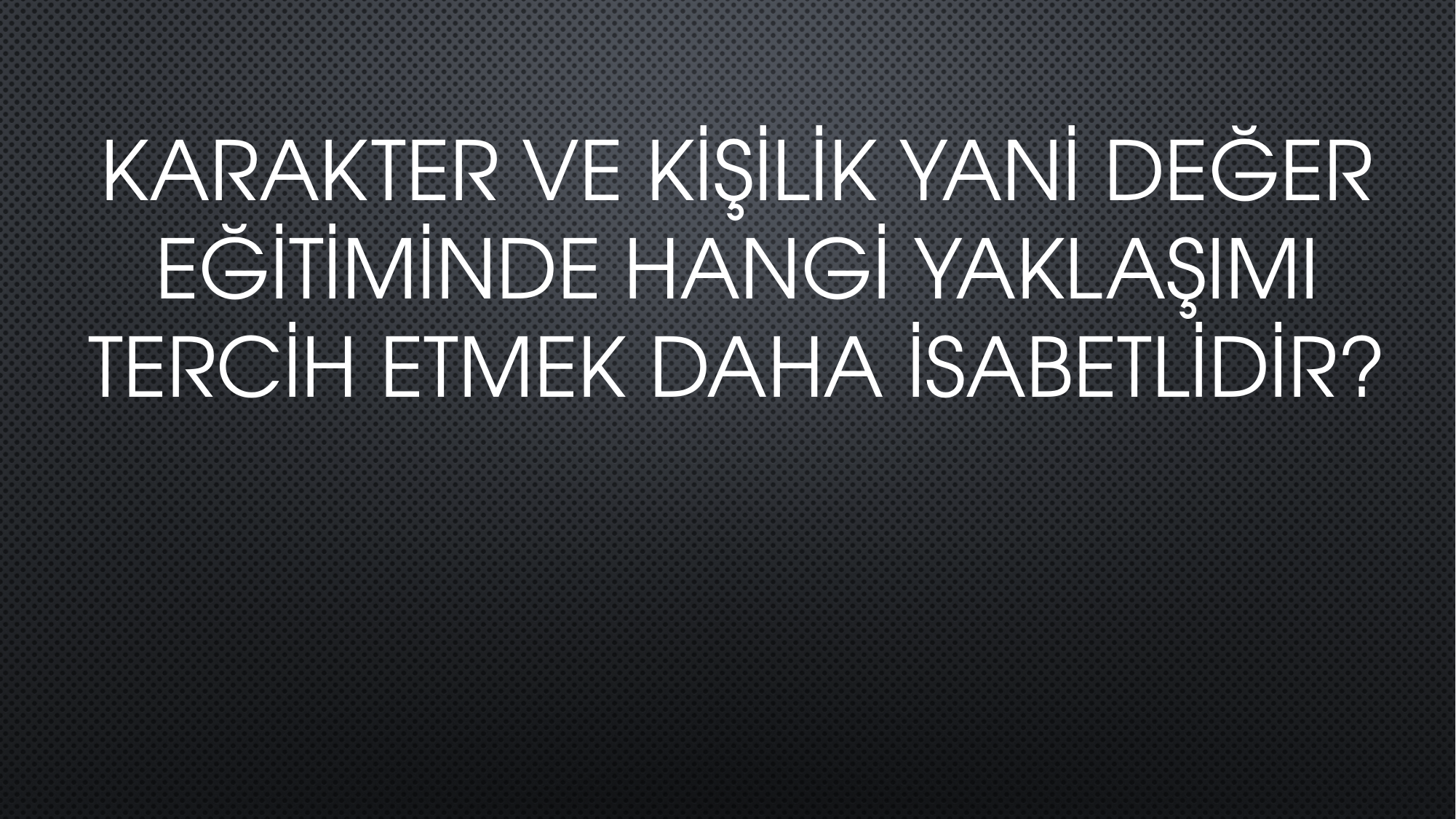

KARAKTER VE KİŞİLİK YANİ DEĞER EĞİTİMİNDE HANGİ YAKLAŞIMI TERCİH ETMEK DAHA İSABETLİDİR?